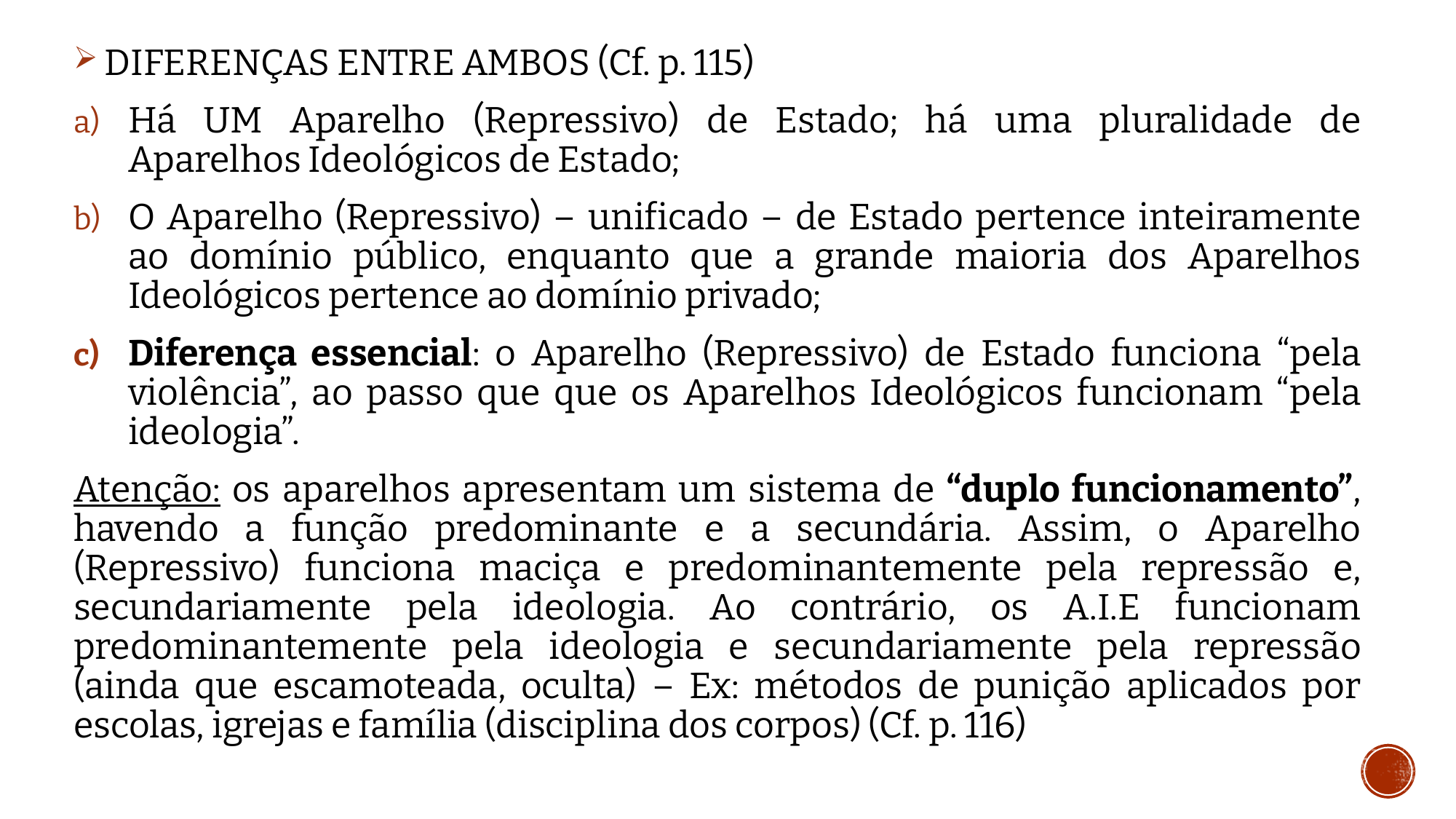

DIFERENÇAS ENTRE AMBOS (Cf. p. 115)
Há UM Aparelho (Repressivo) de Estado; há uma pluralidade de Aparelhos Ideológicos de Estado;
O Aparelho (Repressivo) – unificado – de Estado pertence inteiramente ao domínio público, enquanto que a grande maioria dos Aparelhos Ideológicos pertence ao domínio privado;
Diferença essencial: o Aparelho (Repressivo) de Estado funciona “pela violência”, ao passo que que os Aparelhos Ideológicos funcionam “pela ideologia”.
Atenção: os aparelhos apresentam um sistema de “duplo funcionamento”, havendo a função predominante e a secundária. Assim, o Aparelho (Repressivo) funciona maciça e predominantemente pela repressão e, secundariamente pela ideologia. Ao contrário, os A.I.E funcionam predominantemente pela ideologia e secundariamente pela repressão (ainda que escamoteada, oculta) – Ex: métodos de punição aplicados por escolas, igrejas e família (disciplina dos corpos) (Cf. p. 116)